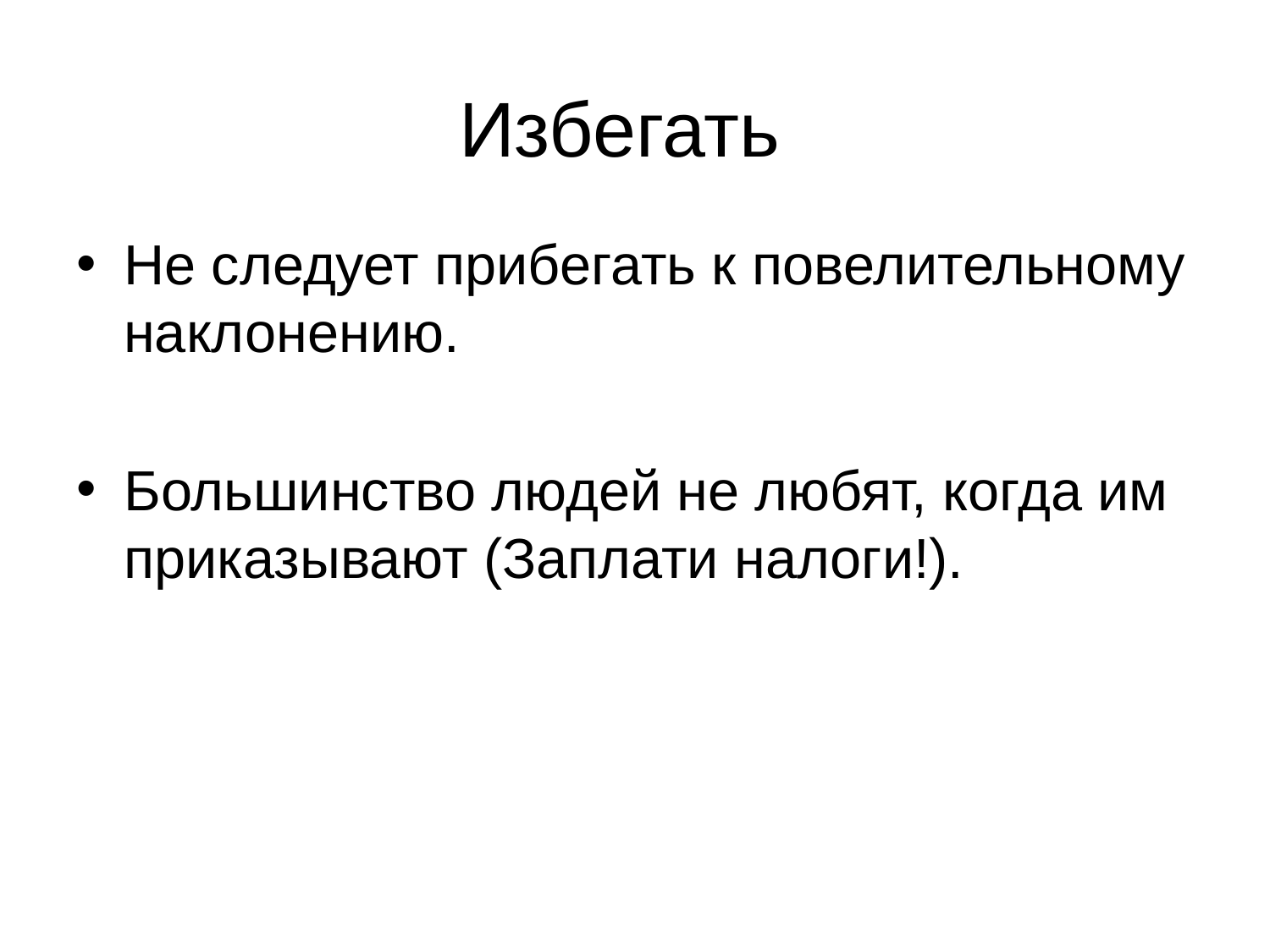

# Избегать
Не следует прибегать к повелительному наклонению.

Большинство людей не любят, когда им приказывают (Заплати налоги!).